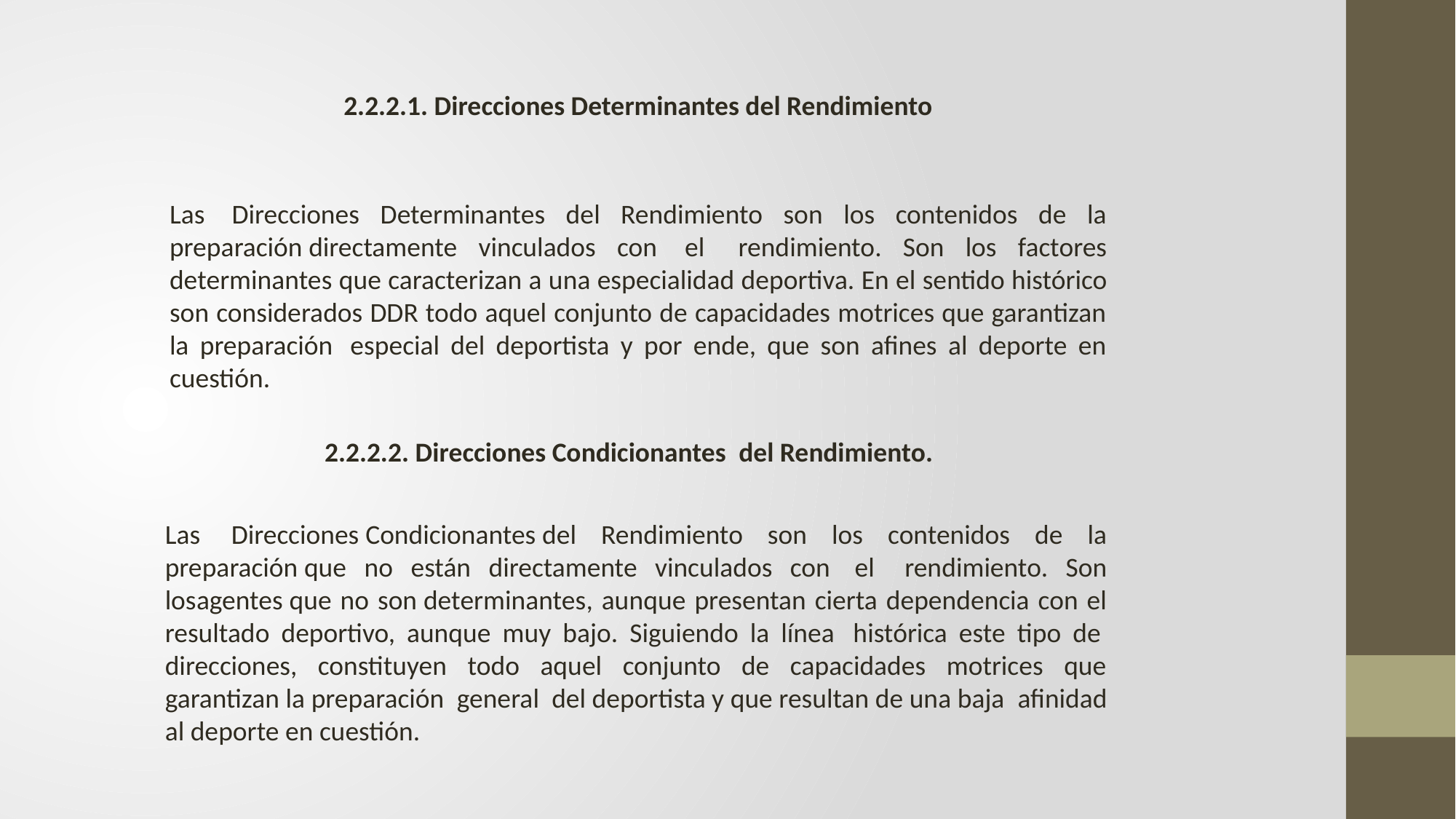

2.2.2.1. Direcciones Determinantes del Rendimiento
Las  Direcciones Determinantes del Rendimiento son los contenidos de la preparación directamente vinculados con  el   rendimiento. Son los factores determinantes que caracterizan a una especialidad deportiva. En el sentido histórico son considerados DDR todo aquel conjunto de capacidades motrices que garantizan la preparación  especial del deportista y por ende, que son afines al deporte en cuestión.
2.2.2.2. Direcciones Condicionantes  del Rendimiento.
Las  Direcciones Condicionantes del Rendimiento son los contenidos de la preparación que no están directamente vinculados con  el   rendimiento. Son losagentes que no son determinantes, aunque presentan cierta dependencia con el resultado deportivo, aunque muy bajo. Siguiendo la línea  histórica este tipo de  direcciones, constituyen todo aquel conjunto de capacidades motrices que garantizan la preparación  general  del deportista y que resultan de una baja  afinidad al deporte en cuestión.